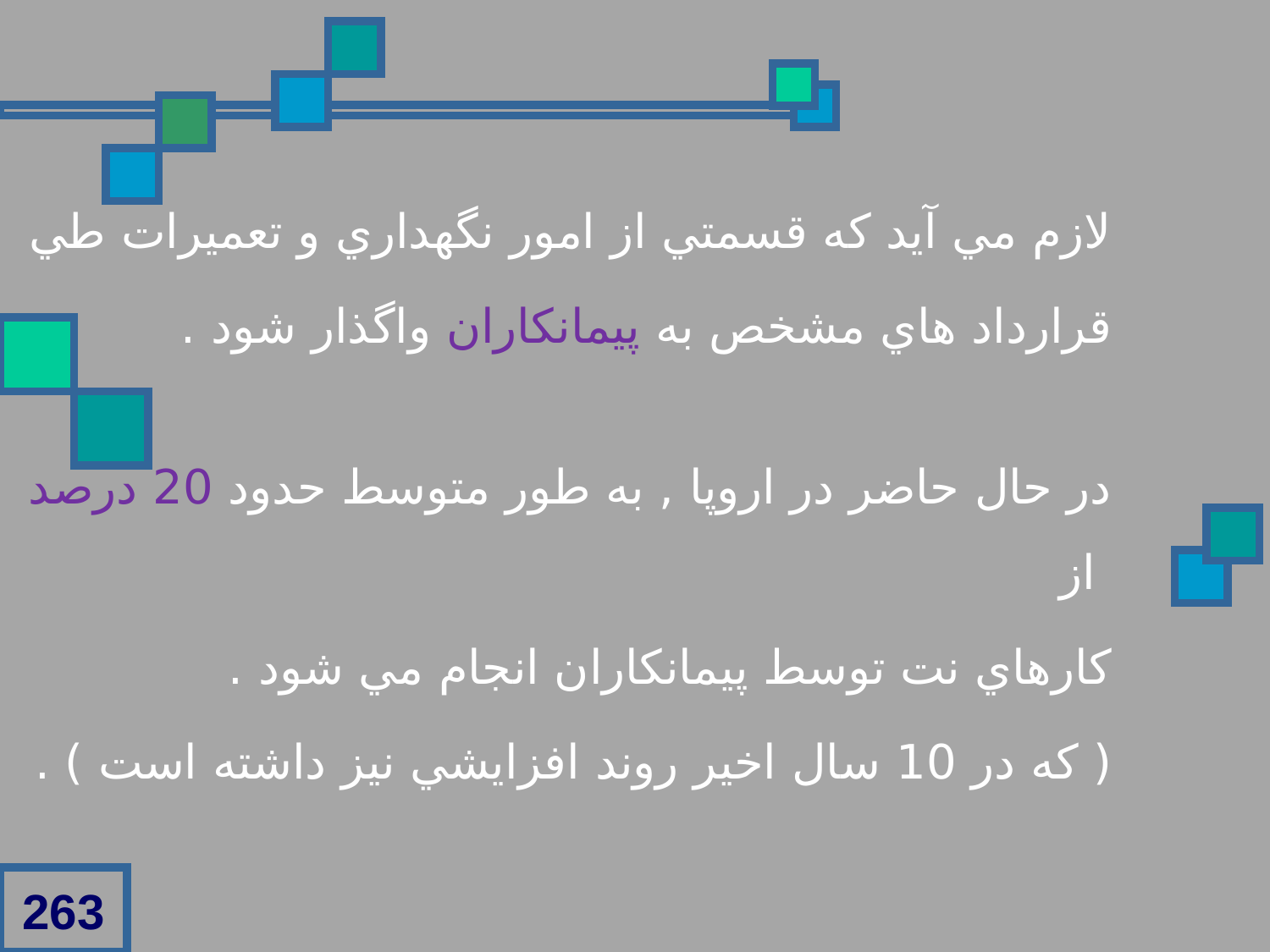

لازم مي آيد که قسمتي از امور نگهداري و تعميرات طي
 قرارداد هاي مشخص به پيمانکاران واگذار شود .

 در حال حاضر در اروپا , به طور متوسط حدود 20 درصد از
 کارهاي نت توسط پيمانکاران انجام مي شود .
 ( كه در 10 سال اخير روند افزايشي نيز داشته است ) .
263